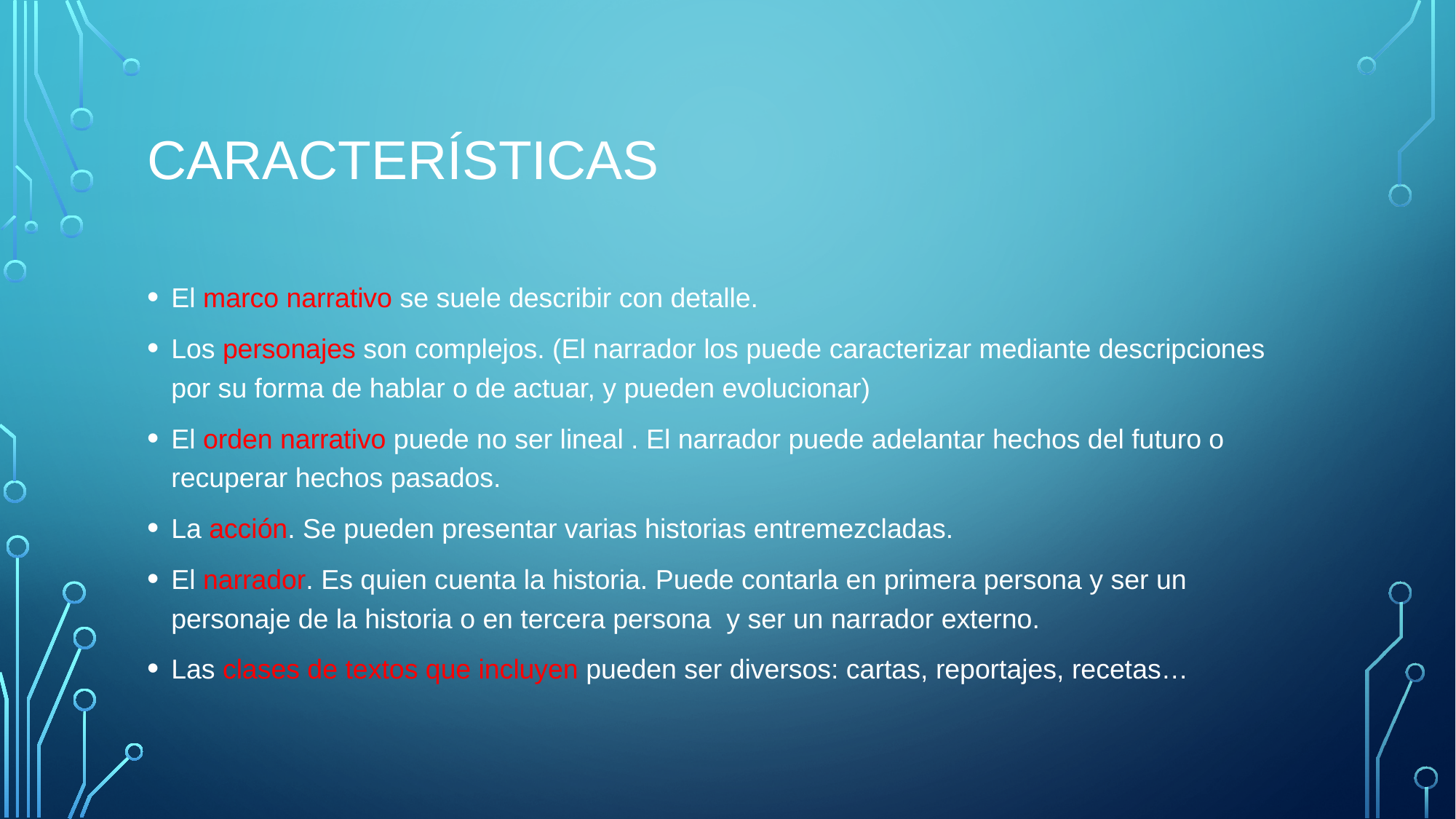

# características
El marco narrativo se suele describir con detalle.
Los personajes son complejos. (El narrador los puede caracterizar mediante descripciones por su forma de hablar o de actuar, y pueden evolucionar)
El orden narrativo puede no ser lineal . El narrador puede adelantar hechos del futuro o recuperar hechos pasados.
La acción. Se pueden presentar varias historias entremezcladas.
El narrador. Es quien cuenta la historia. Puede contarla en primera persona y ser un personaje de la historia o en tercera persona  y ser un narrador externo.
Las clases de textos que incluyen pueden ser diversos: cartas, reportajes, recetas…